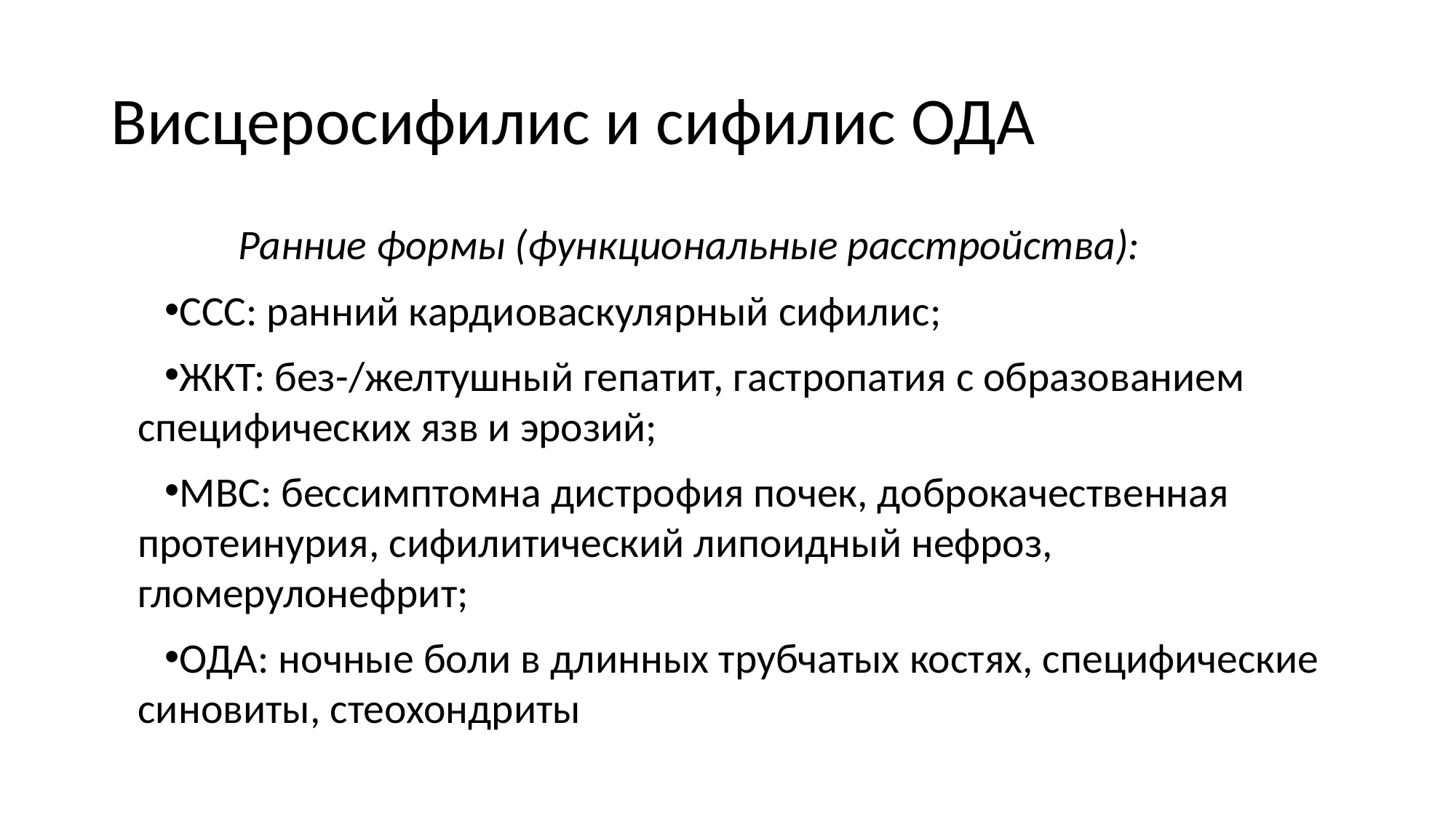

# Висцеросифилис и сифилис ОДА
Ранние формы (функциональные расстройства):
ССС: ранний кардиоваскулярный сифилис;
ЖКТ: без-/желтушный гепатит, гастропатия с образованием специфических язв и эрозий;
МВС: бессимптомна дистрофия почек, доброкачественная протеинурия, сифилитический липоидный нефроз, гломерулонефрит;
ОДА: ночные боли в длинных трубчатых костях, специфические синовиты, стеохондриты